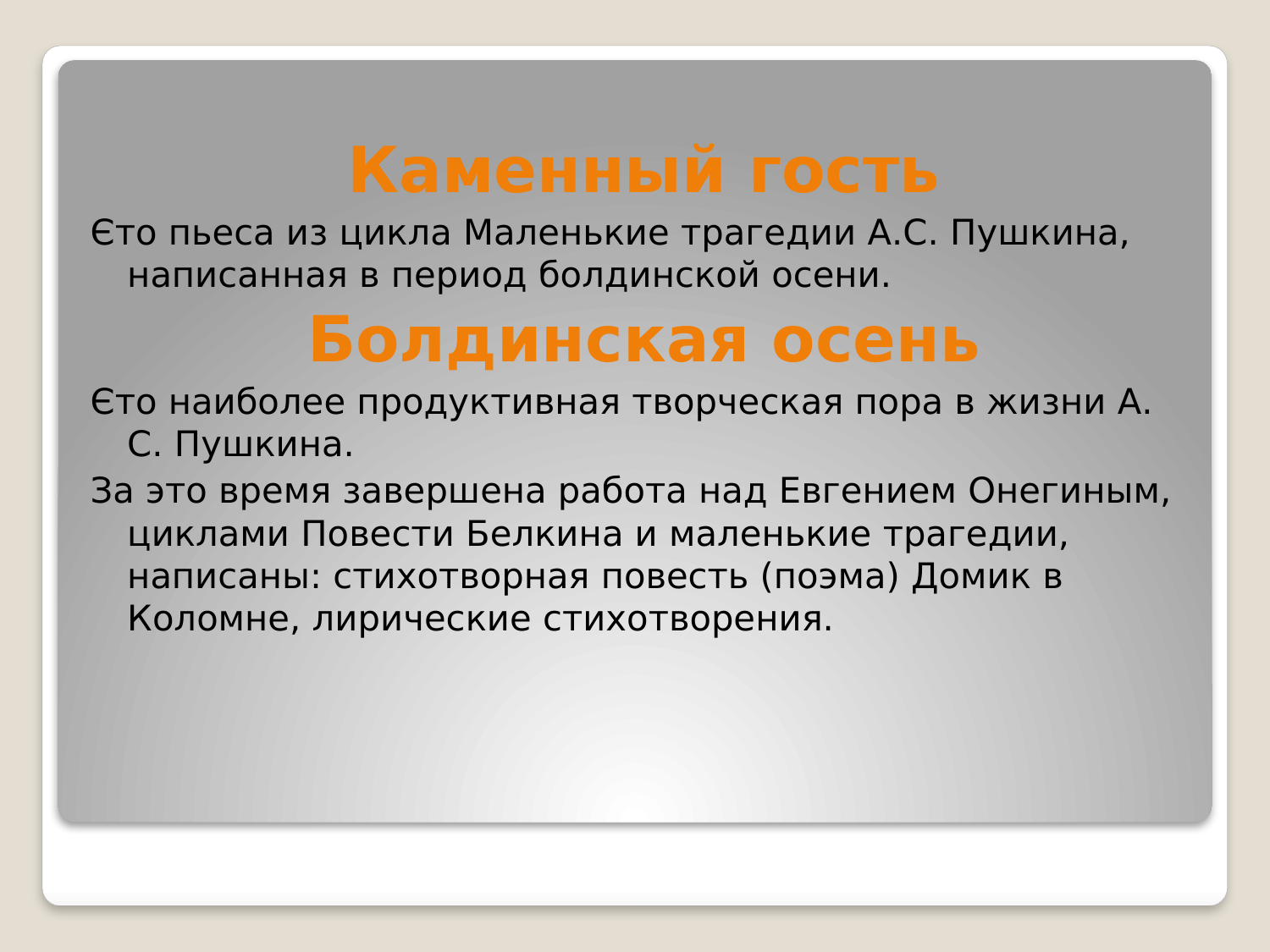

Каменный гость
Єто пьеса из цикла Маленькие трагедии А.С. Пушкина, написанная в период болдинской осени.
Болдинская осень
Єто наиболее продуктивная творческая пора в жизни А. С. Пушкина.
За это время завершена работа над Евгением Онегиным, циклами Повести Белкина и маленькие трагедии, написаны: стихотворная повесть (поэма) Домик в Коломне, лирические стихотворения.

#